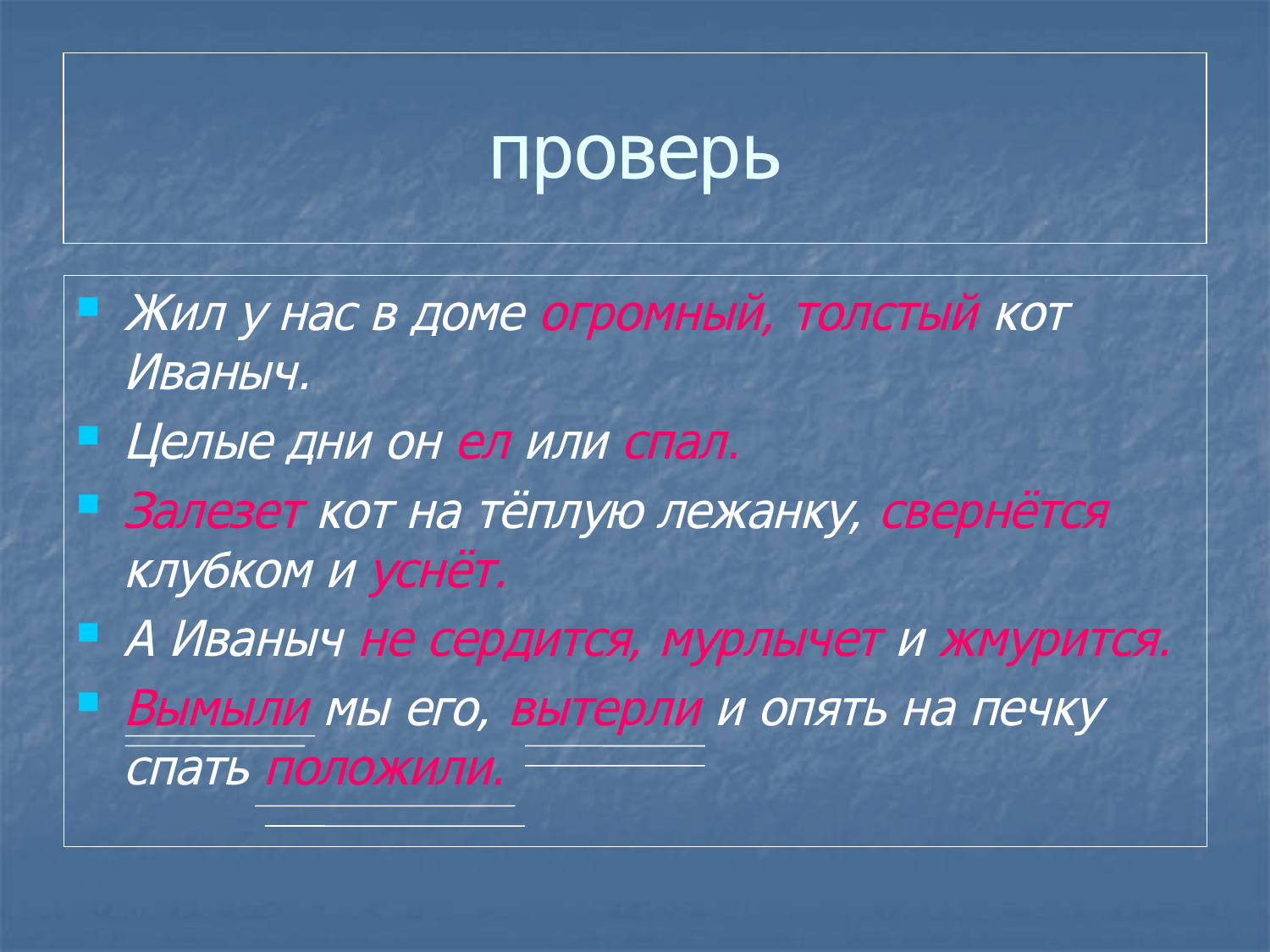

# проверь
Жил у нас в доме огромный, толстый кот Иваныч.
Целые дни он ел или спал.
Залезет кот на тёплую лежанку, свернётся клубком и уснёт.
А Иваныч не сердится, мурлычет и жмурится.
Вымыли мы его, вытерли и опять на печку спать положили.